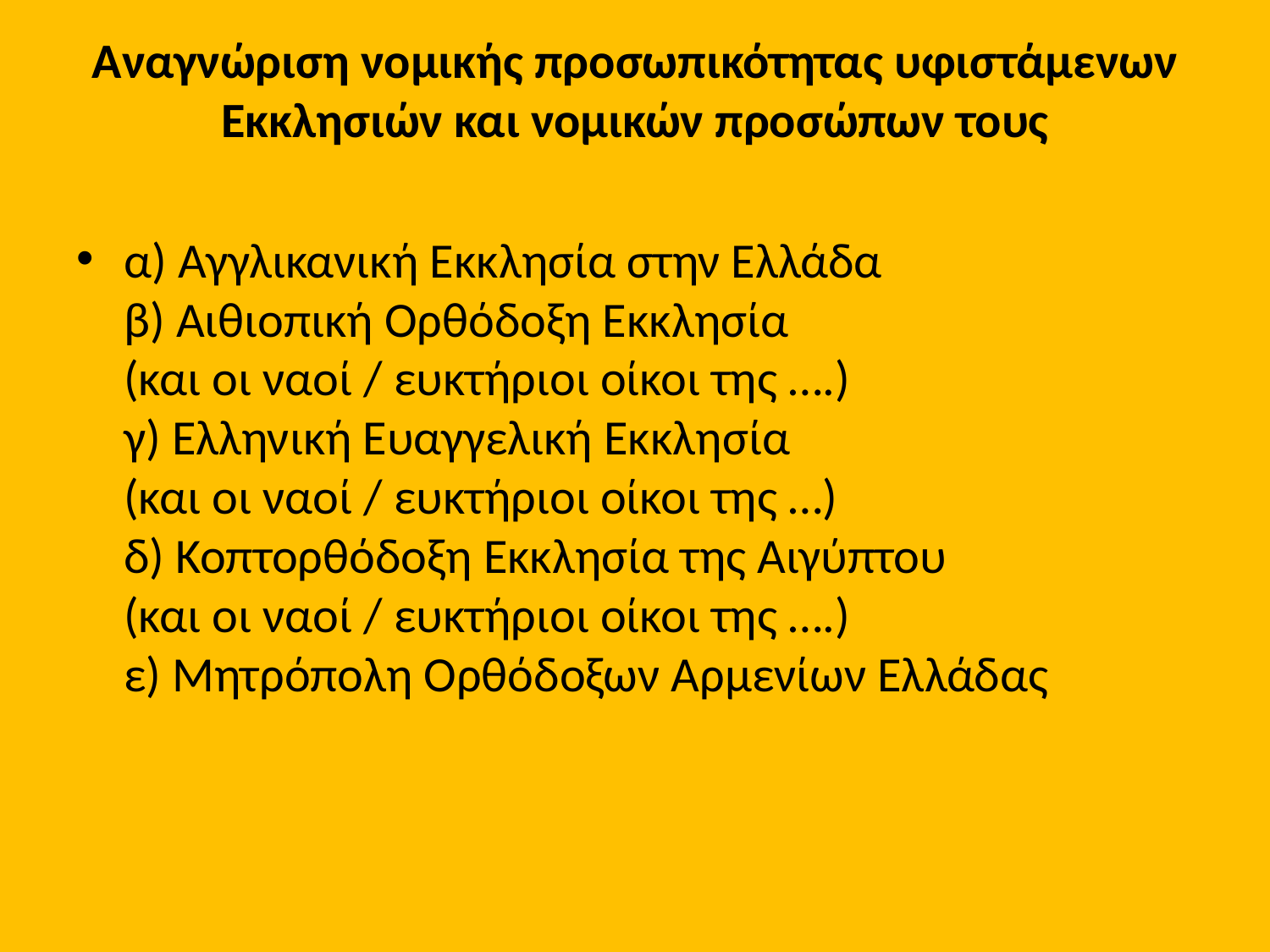

# Αναγνώριση νομικής προσωπικότητας υφιστάμενων Εκκλησιών και νομικών προσώπων τους
α) Αγγλικανική Εκκλησία στην Ελλάδα
β) Αιθιοπική Ορθόδοξη Εκκλησία
(και οι ναοί / ευκτήριοι οίκοι της ….)
γ) Ελληνική Ευαγγελική Εκκλησία
(και οι ναοί / ευκτήριοι οίκοι της …)
δ) Κοπτορθόδοξη Εκκλησία της Αιγύπτου
(και οι ναοί / ευκτήριοι οίκοι της ….)
ε) Μητρόπολη Ορθόδοξων Αρμενίων Ελλάδας